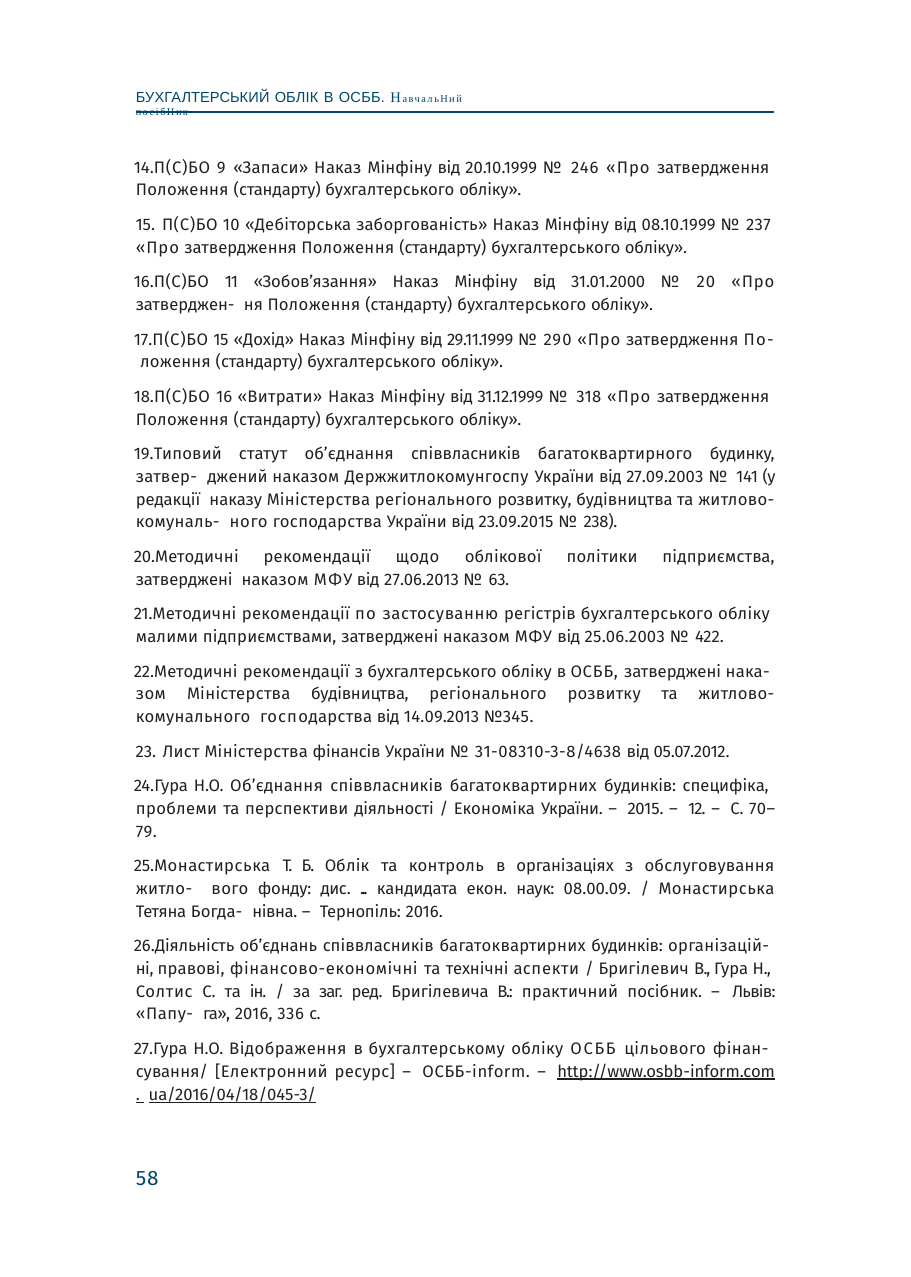

БУХГАЛТЕРСЬКИЙ ОБЛІК В ОСББ. НавчальНий посібНик
П(С)БО 9 «Запаси» Наказ Мінфіну від 20.10.1999 № 246 «Про затвердження  Положення (стандарту) бухгалтерського обліку».
П(С)БО 10 «Дебіторська заборгованість» Наказ Мінфіну від 08.10.1999 № 237
«Про затвердження Положення (стандарту) бухгалтерського обліку».
П(С)БО 11 «Зобов’язання» Наказ Мінфіну від 31.01.2000 № 20 «Про затверджен-  ня Положення (стандарту) бухгалтерського обліку».
П(С)БО 15 «Дохід» Наказ Мінфіну від 29.11.1999 № 290 «Про затвердження По-  ложення (стандарту) бухгалтерського обліку».
П(С)БО 16 «Витрати» Наказ Мінфіну від 31.12.1999 № 318 «Про затвердження  Положення (стандарту) бухгалтерського обліку».
Типовий статут об’єднання співвласників багатоквартирного будинку, затвер-  джений наказом Держжитлокомунгоспу України від 27.09.2003 № 141 (у редакції  наказу Міністерства регіонального розвитку, будівництва та житлово-комуналь-  ного господарства України від 23.09.2015 № 238).
Методичні рекомендації щодо облікової політики підприємства, затверджені  наказом МФУ від 27.06.2013 № 63.
Методичні рекомендації по застосуванню регістрів бухгалтерського обліку  малими підприємствами, затверджені наказом МФУ від 25.06.2003 № 422.
Методичні рекомендації з бухгалтерського обліку в ОСББ, затверджені нака-  зом Міністерства будівництва, регіонального розвитку та житлово-комунального  господарства від 14.09.2013 №345.
Лист Міністерства фінансів України № 31-08310-3-8/4638 від 05.07.2012.
Гура Н.О. Об’єднання співвласників багатоквартирних будинків: специфіка,  проблеми та перспективи діяльності / Економіка України. – 2015. – 12. – С. 70–79.
Монастирська Т. Б. Облік та контроль в організаціях з обслуговування житло-  вого фонду: дис. ... кандидата екон. наук: 08.00.09. / Монастирська Тетяна Богда-  нівна. – Тернопіль: 2016.
Діяльність об’єднань співвласників багатоквартирних будинків: організацій-  ні, правові, фінансово-економічні та технічні аспекти / Бригілевич В., Гура Н.,  Солтис С. та ін. / за заг. ред. Бригілевича В.: практичний посібник. – Львів: «Папу-  га», 2016, 336 с.
Гура Н.О. Відображення в бухгалтерському обліку ОСББ цільового фінан-  сування/ [Електронний ресурс] – ОСББ-inform. – http://www.osbb-inform.com.  ua/2016/04/18/045-3/
58